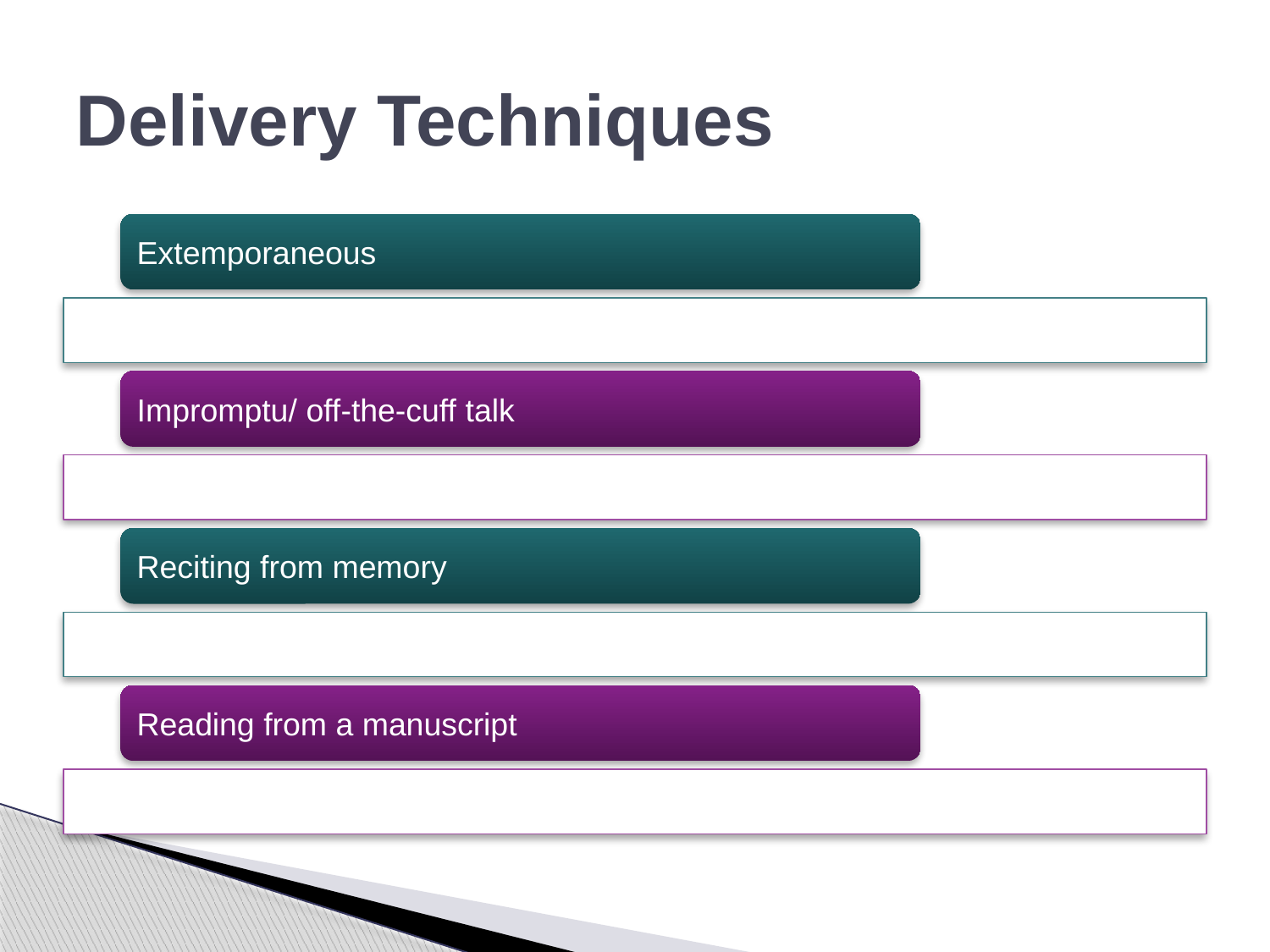

# Delivery Techniques
Extemporaneous
Impromptu/ off-the-cuff talk
Reciting from memory
Reading from a manuscript